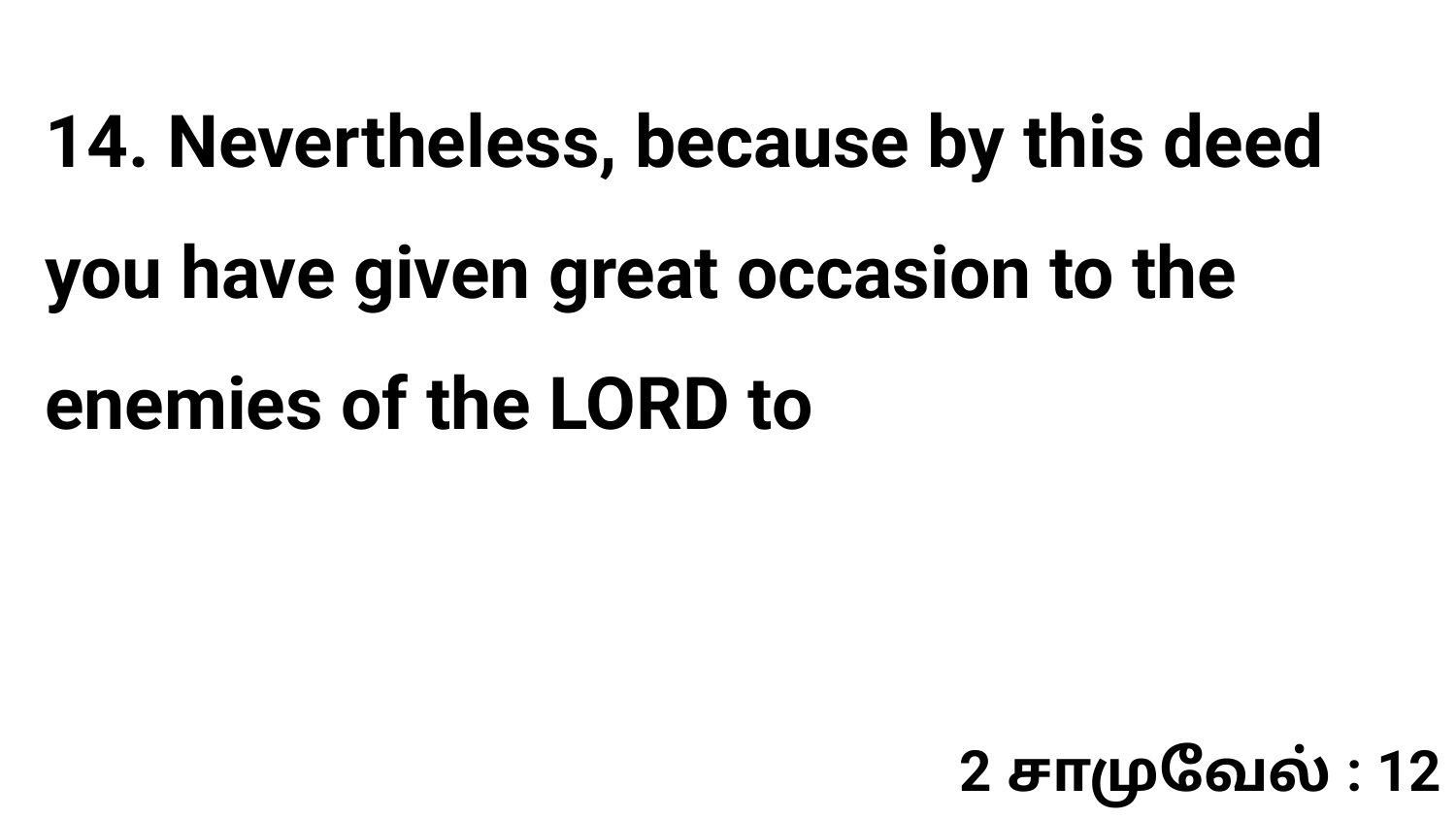

14. Nevertheless, because by this deed you have given great occasion to the enemies of the LORD to
2 சாமுவேல் : 12